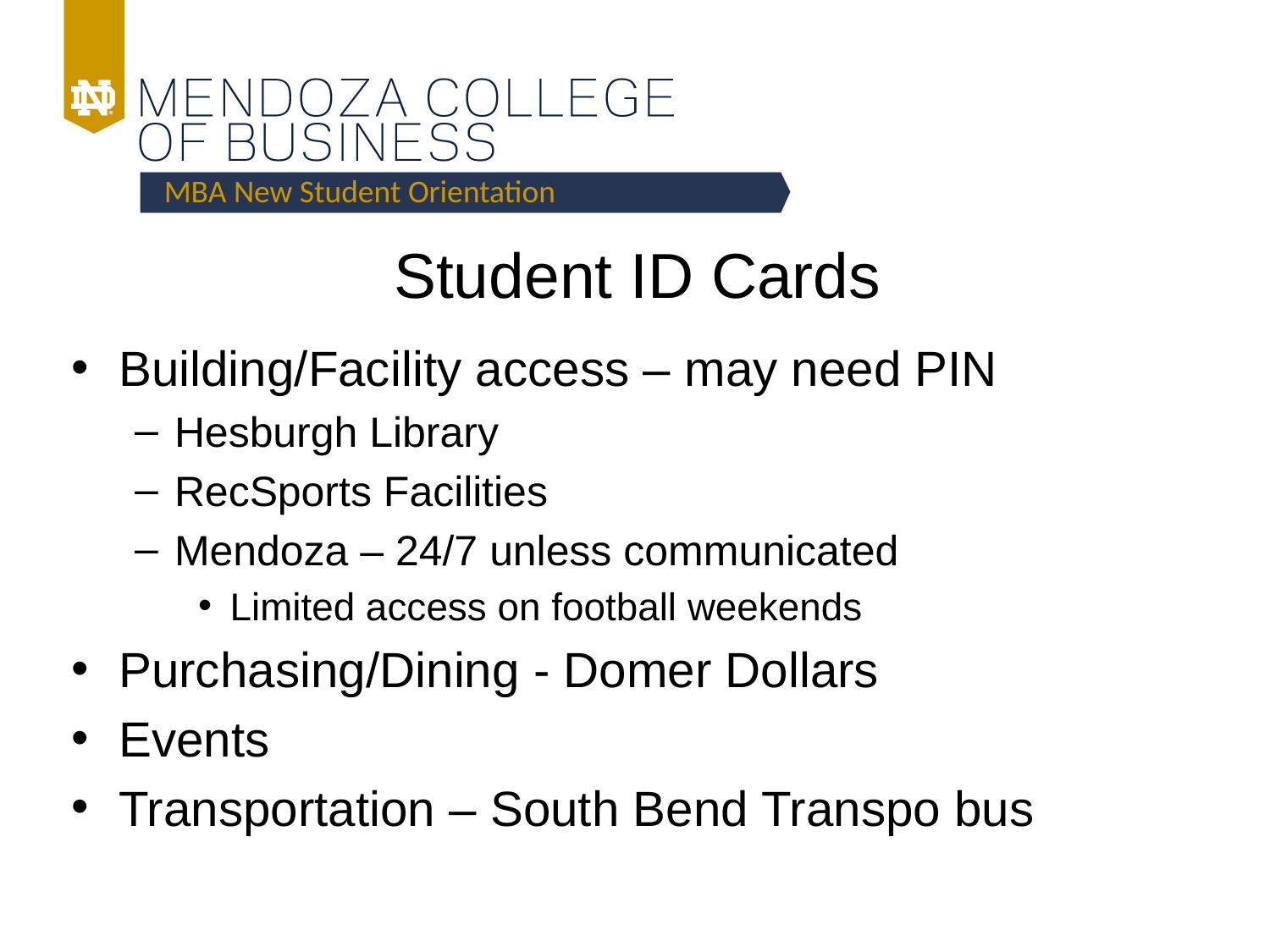

MBA New Student Orientation
# Student ID Cards
Building/Facility access – may need PIN
Hesburgh Library
RecSports Facilities
Mendoza – 24/7 unless communicated
Limited access on football weekends
Purchasing/Dining - Domer Dollars
Events
Transportation – South Bend Transpo bus